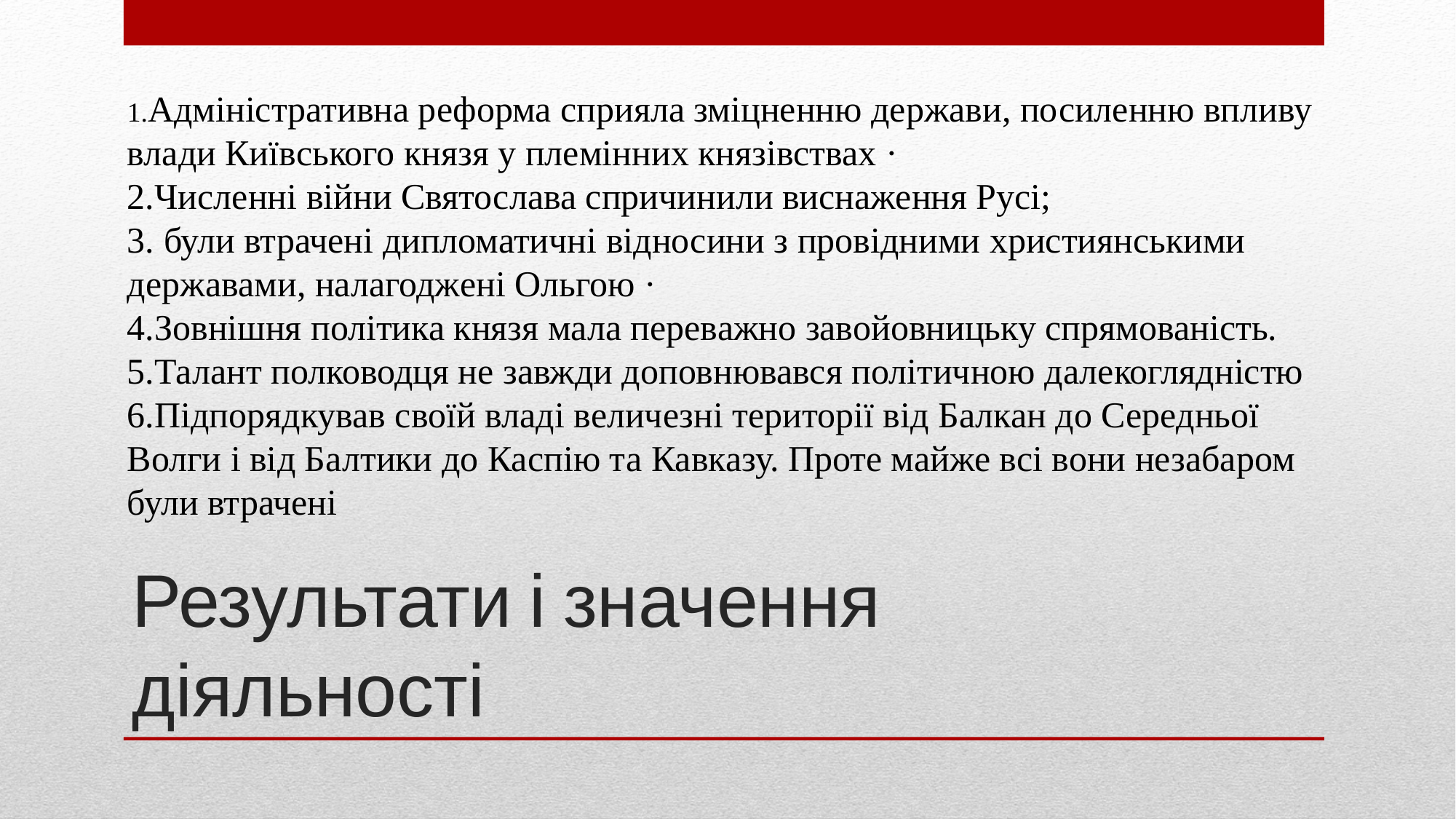

1.Адміністративна реформа сприяла зміцненню держави, посиленню впливу влади Київського князя у племінних князівствах ·
2.Численні війни Святослава спричинили виснаження Русі;
3. були втрачені дипломатичні відносини з провідними християнськими державами, налагоджені Ольгою ·
4.Зовнішня політика князя мала переважно завойовницьку спрямованість.
5.Талант полководця не завжди доповнювався політичною далекоглядністю 6.Підпорядкував своїй владі величезні території від Балкан до Середньої Волги і від Балтики до Каспію та Кавказу. Проте майже всі вони незабаром були втрачені
# Результати і значення діяльності